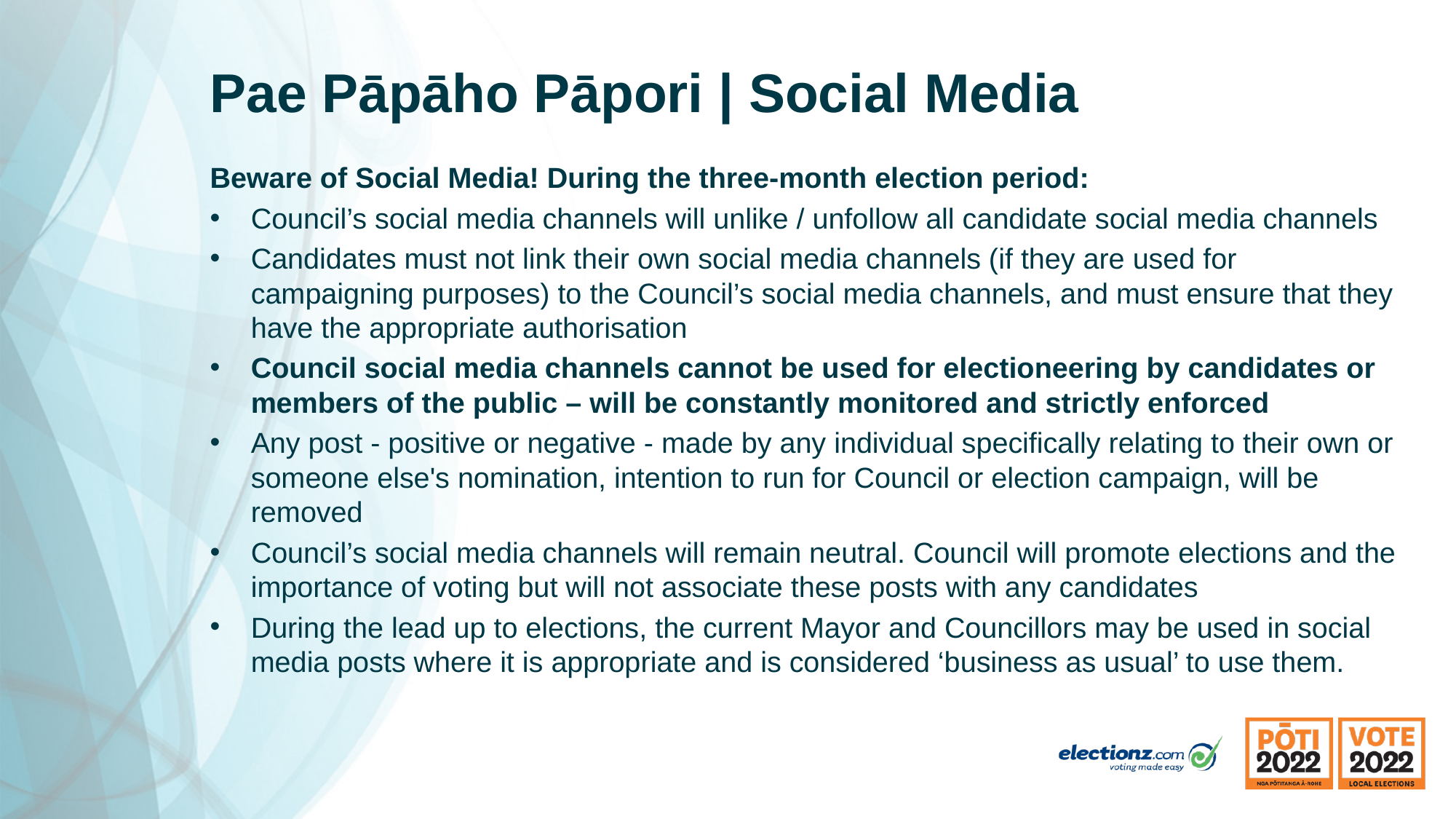

# Pae Pāpāho Pāpori | Social Media
Beware of Social Media! During the three-month election period:
Council’s social media channels will unlike / unfollow all candidate social media channels
Candidates must not link their own social media channels (if they are used for campaigning purposes) to the Council’s social media channels, and must ensure that they have the appropriate authorisation
Council social media channels cannot be used for electioneering by candidates or members of the public – will be constantly monitored and strictly enforced
Any post - positive or negative - made by any individual specifically relating to their own or someone else's nomination, intention to run for Council or election campaign, will be removed
Council’s social media channels will remain neutral. Council will promote elections and the importance of voting but will not associate these posts with any candidates
During the lead up to elections, the current Mayor and Councillors may be used in social media posts where it is appropriate and is considered ‘business as usual’ to use them.